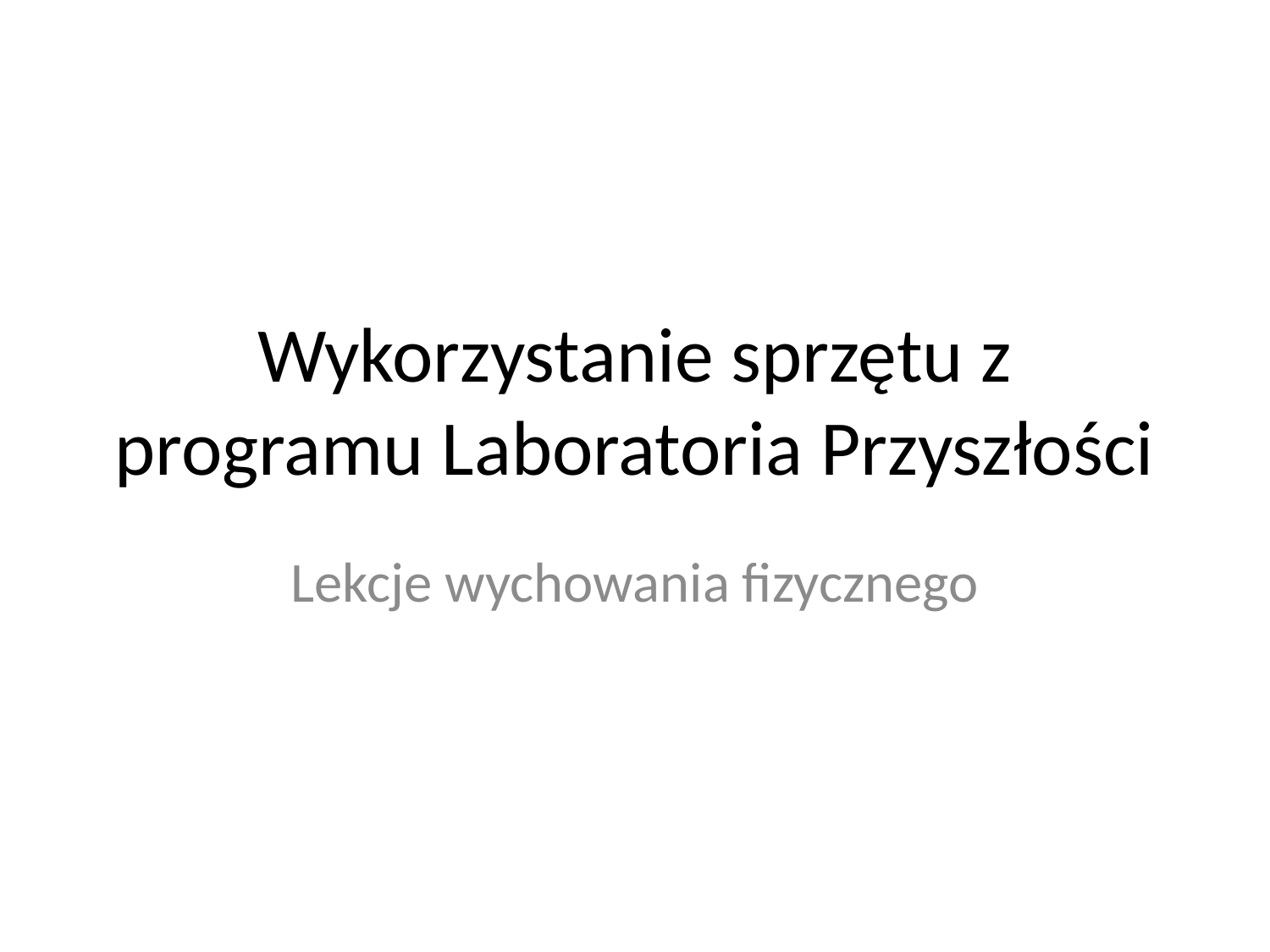

# Wykorzystanie sprzętu z programu Laboratoria Przyszłości
Lekcje wychowania fizycznego